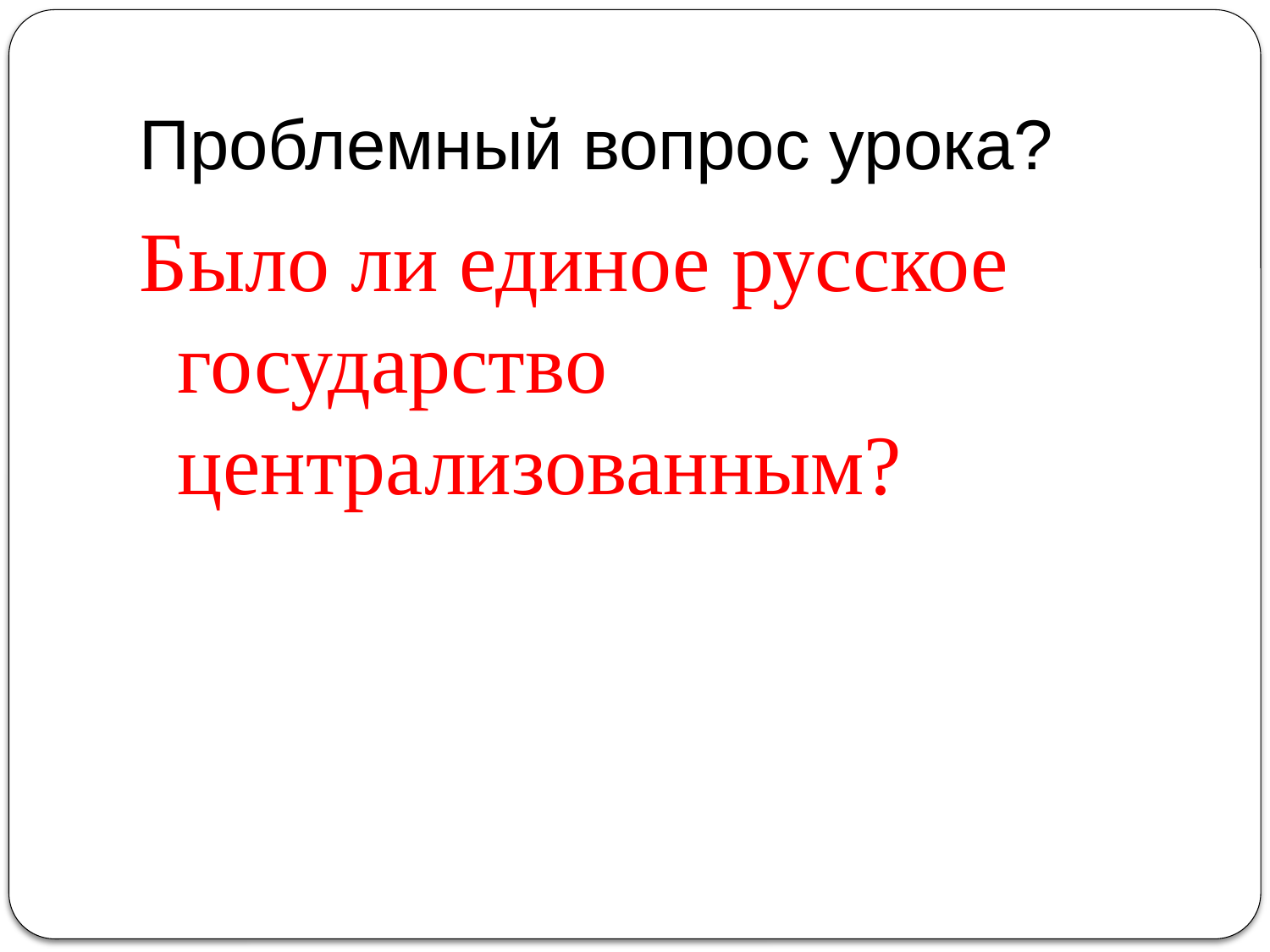

# Проблемный вопрос урока?
Было ли единое русское государство централизованным?